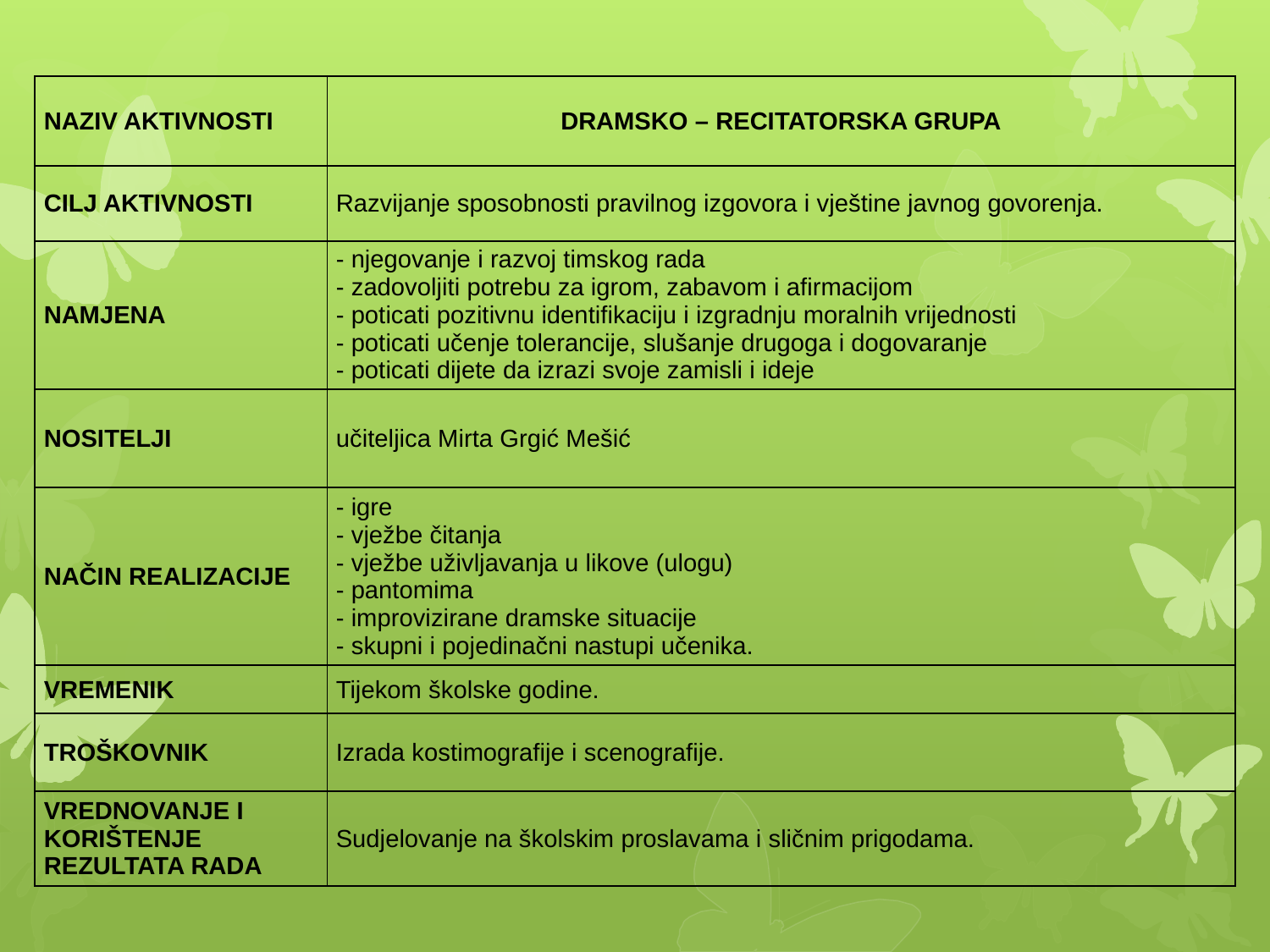

| NAZIV AKTIVNOSTI | DRAMSKO – RECITATORSKA GRUPA |
| --- | --- |
| CILJ AKTIVNOSTI | Razvijanje sposobnosti pravilnog izgovora i vještine javnog govorenja. |
| NAMJENA | - njegovanje i razvoj timskog rada - zadovoljiti potrebu za igrom, zabavom i afirmacijom - poticati pozitivnu identifikaciju i izgradnju moralnih vrijednosti - poticati učenje tolerancije, slušanje drugoga i dogovaranje - poticati dijete da izrazi svoje zamisli i ideje |
| NOSITELJI | učiteljica Mirta Grgić Mešić |
| NAČIN REALIZACIJE | - igre - vježbe čitanja - vježbe uživljavanja u likove (ulogu) - pantomima - improvizirane dramske situacije - skupni i pojedinačni nastupi učenika. |
| VREMENIK | Tijekom školske godine. |
| TROŠKOVNIK | Izrada kostimografije i scenografije. |
| VREDNOVANJE I KORIŠTENJE REZULTATA RADA | Sudjelovanje na školskim proslavama i sličnim prigodama. |